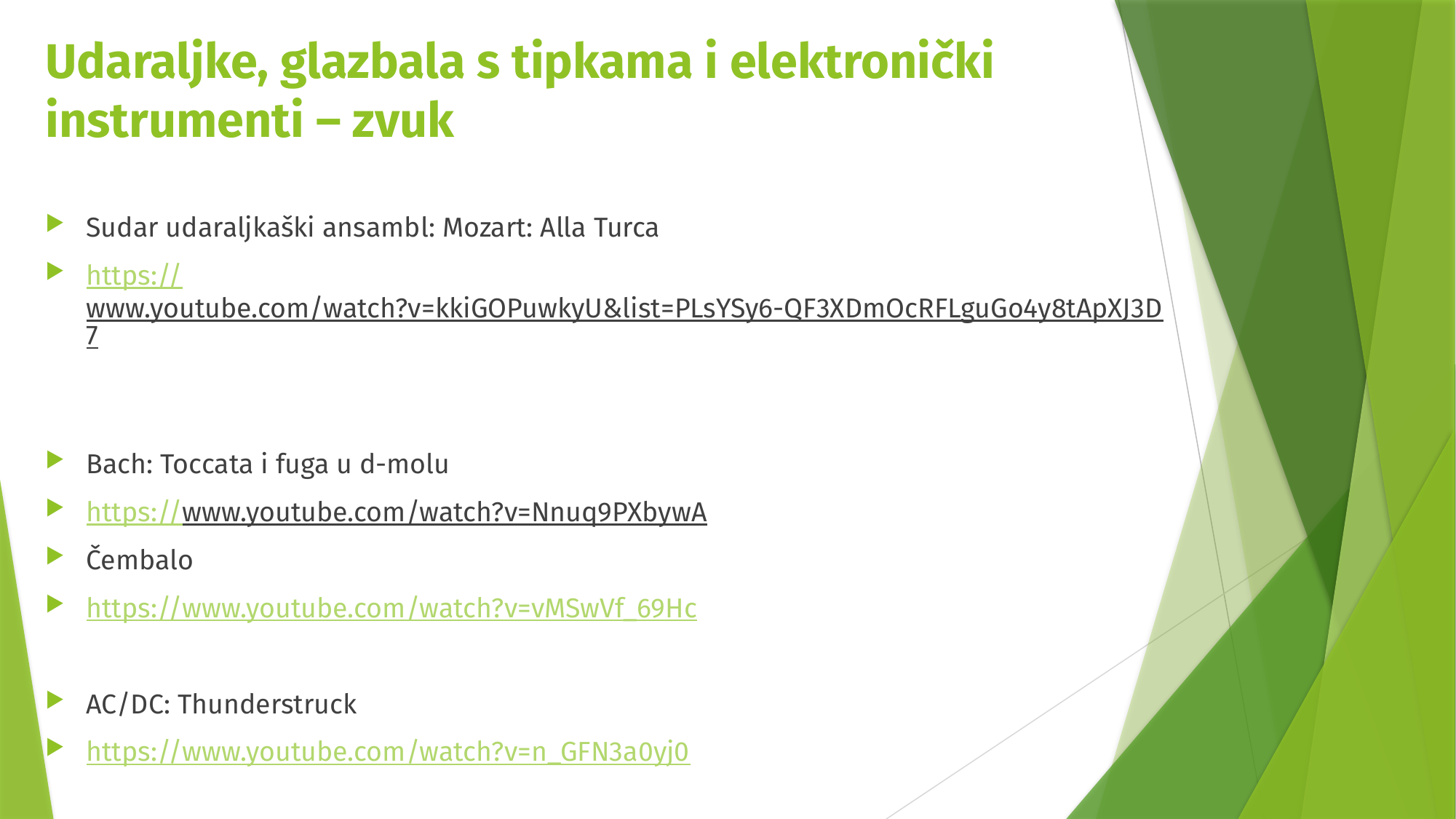

Udaraljke, glazbala s tipkama i elektronički instrumenti – zvuk

Sudar udaraljkaški ansambl: Mozart: Alla Turca
https://www.youtube.com/watch?v=kkiGOPuwkyU&list=PLsYSy6-QF3XDmOcRFLguGo4y8tApXJ3D7

Bach: Toccata i fuga u d-molu
https://www.youtube.com/watch?v=Nnuq9PXbywA
Čembalo
https://www.youtube.com/watch?v=vMSwVf_69Hc

AC/DC: Thunderstruck
https://www.youtube.com/watch?v=n_GFN3a0yj0